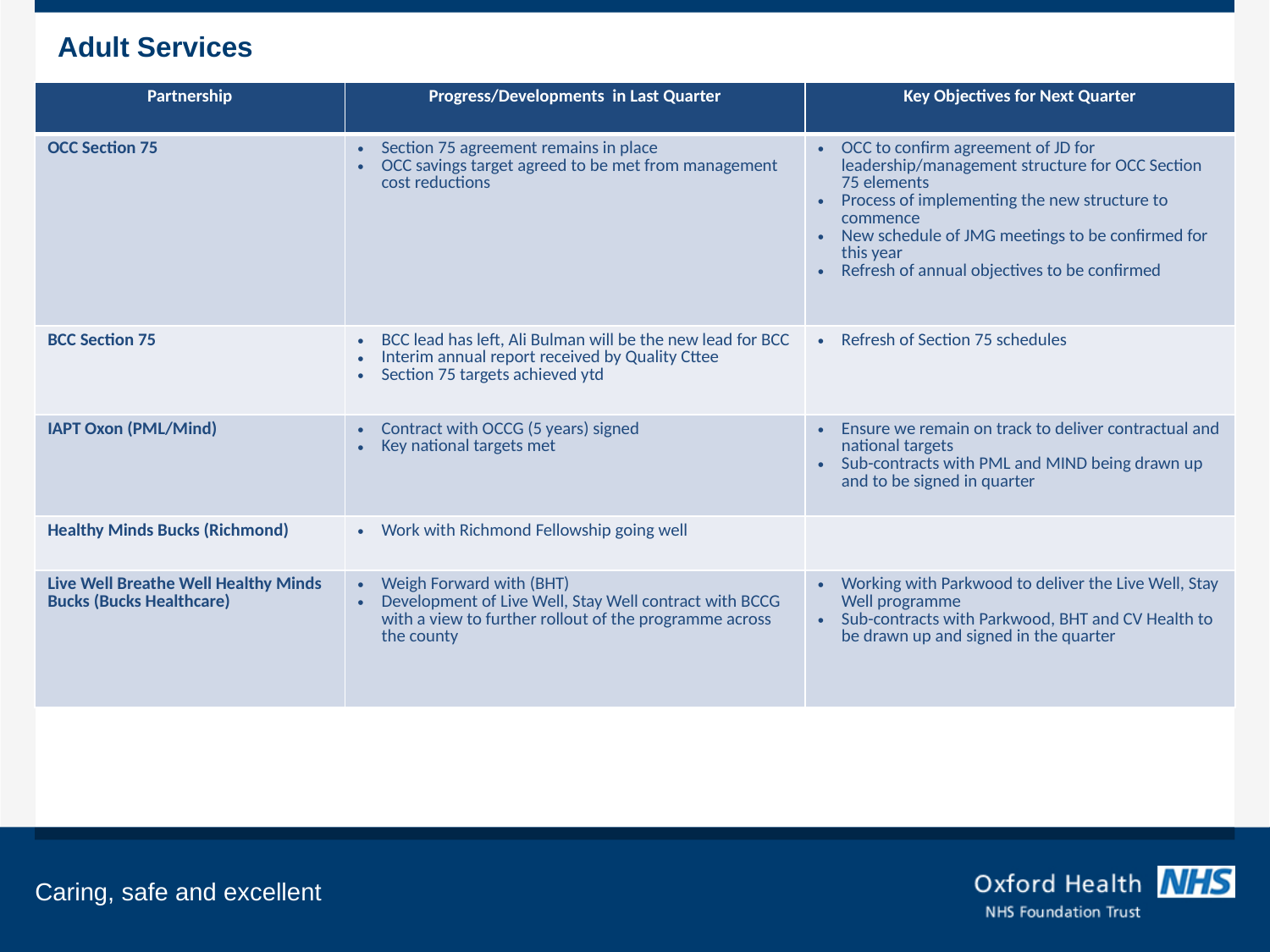

# Adult Services
| Partnership | Progress/Developments in Last Quarter | Key Objectives for Next Quarter |
| --- | --- | --- |
| OCC Section 75 | Section 75 agreement remains in place OCC savings target agreed to be met from management cost reductions | OCC to confirm agreement of JD for leadership/management structure for OCC Section 75 elements Process of implementing the new structure to commence New schedule of JMG meetings to be confirmed for this year Refresh of annual objectives to be confirmed |
| BCC Section 75 | BCC lead has left, Ali Bulman will be the new lead for BCC Interim annual report received by Quality Cttee Section 75 targets achieved ytd | Refresh of Section 75 schedules |
| IAPT Oxon (PML/Mind) | Contract with OCCG (5 years) signed Key national targets met | Ensure we remain on track to deliver contractual and national targets Sub-contracts with PML and MIND being drawn up and to be signed in quarter |
| Healthy Minds Bucks (Richmond) | Work with Richmond Fellowship going well |  |
| Live Well Breathe Well Healthy Minds Bucks (Bucks Healthcare) | Weigh Forward with (BHT) Development of Live Well, Stay Well contract with BCCG with a view to further rollout of the programme across the county | Working with Parkwood to deliver the Live Well, Stay Well programme Sub-contracts with Parkwood, BHT and CV Health to be drawn up and signed in the quarter |